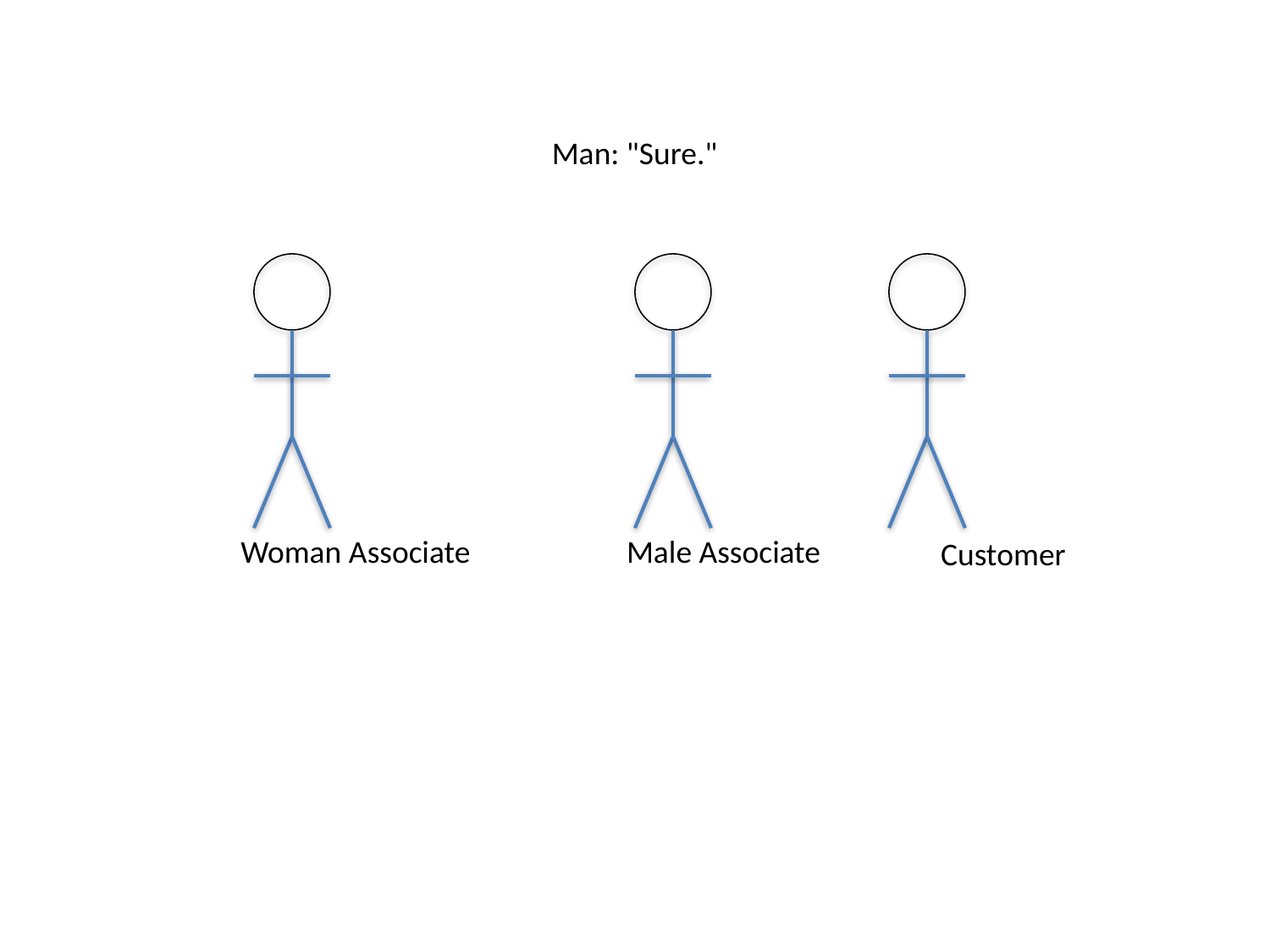

Man: "Sure."

Woman Associate
Male Associate
Customer